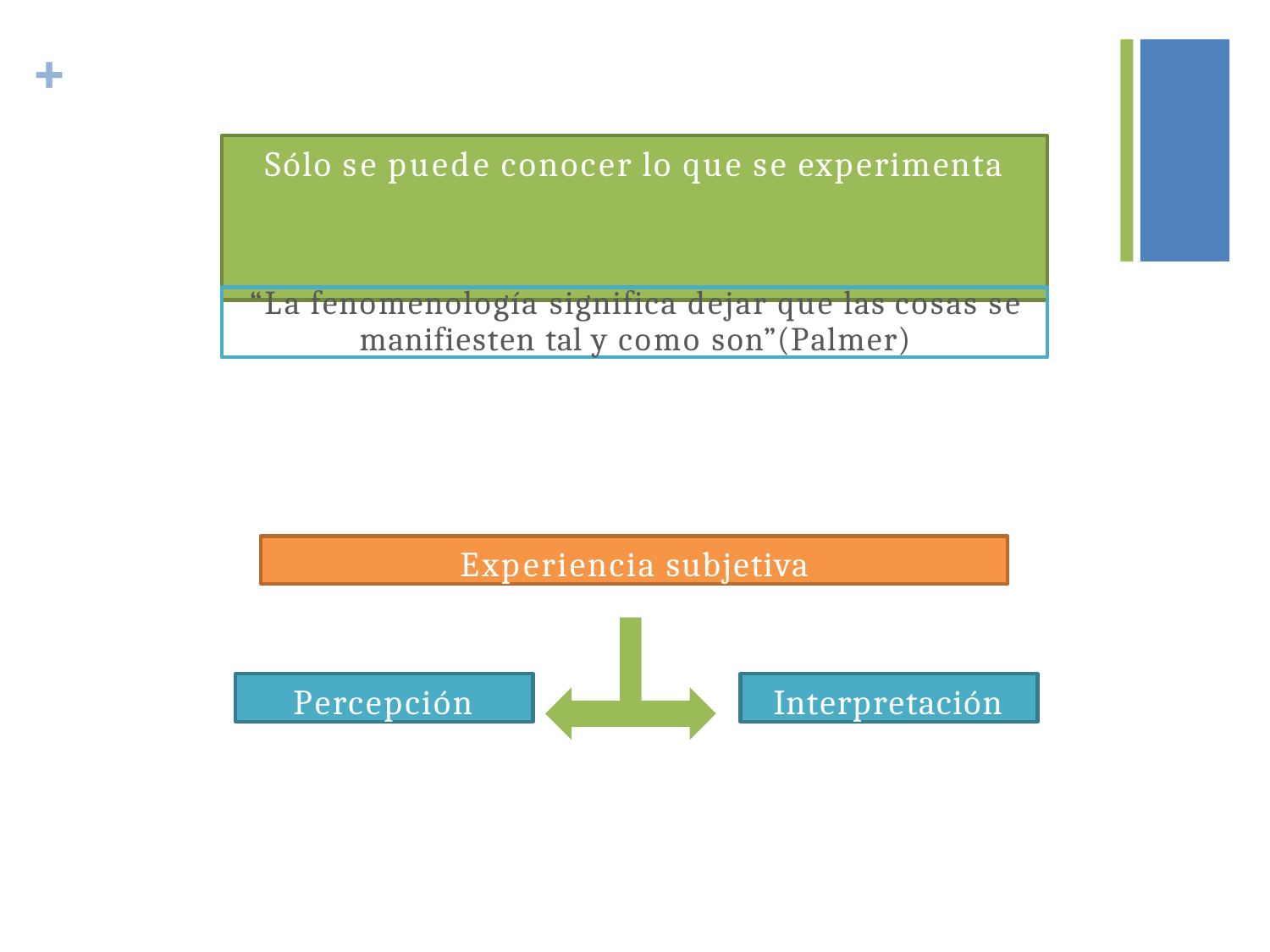

+

# Sólo se puede conocer lo que se experimenta
“La fenomenología significa dejar que las cosas se
manifiesten tal y como son”(Palmer)
Experiencia subjetiva

Percepción
Interpretación